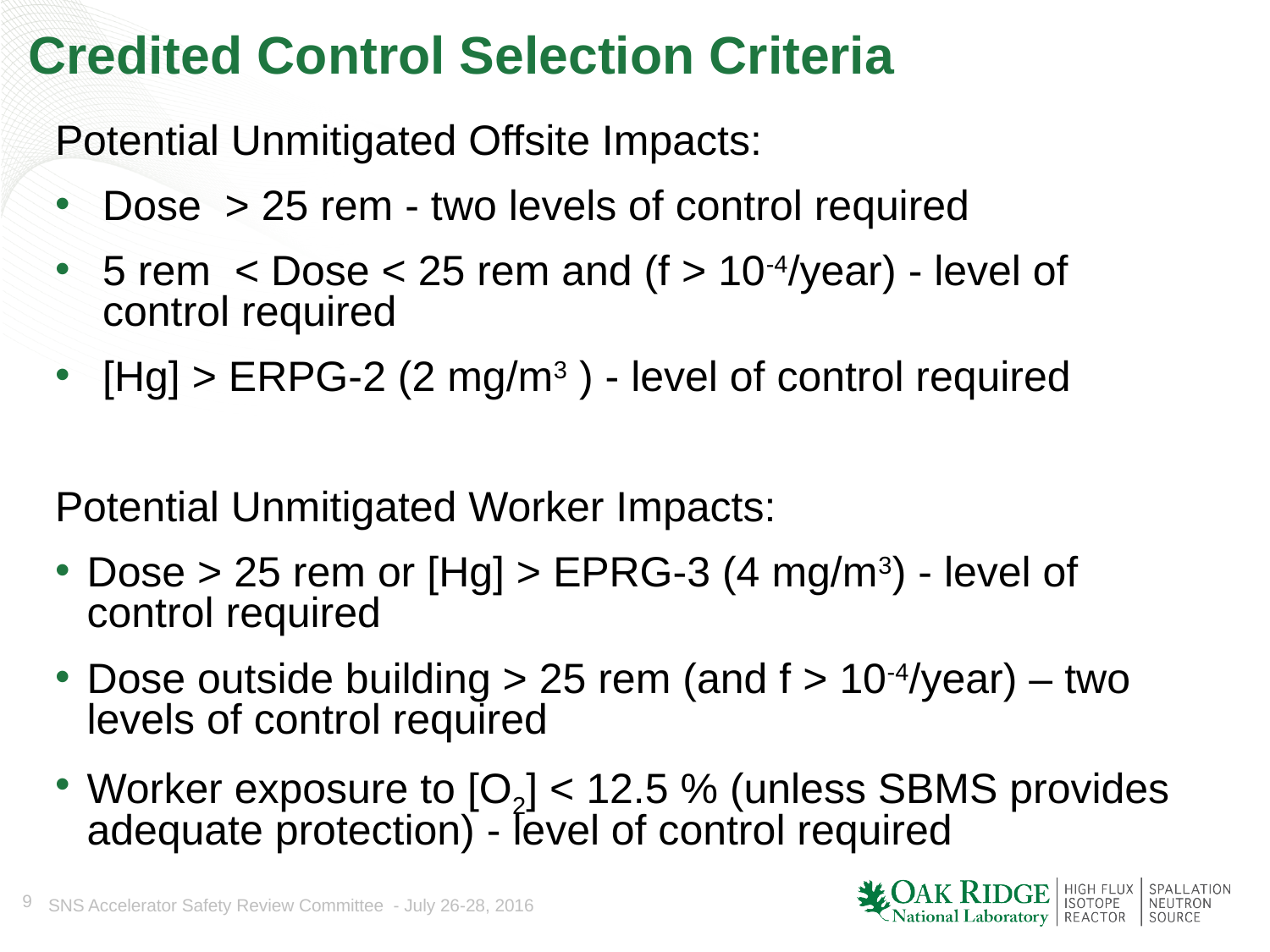

# Credited Control Selection Criteria
Potential Unmitigated Offsite Impacts:
Dose  > 25 rem - two levels of control required
5 rem  < Dose < 25 rem and (f > 10-4/year) - level of control required
[Hg] > ERPG-2 (2 mg/m3 ) - level of control required

Potential Unmitigated Worker Impacts:
Dose > 25 rem or [Hg] > EPRG-3 (4 mg/m3) - level of control required
Dose outside building > 25 rem (and f > 10-4/year) – two levels of control required
Worker exposure to [O2] < 12.5 % (unless SBMS provides adequate protection) - level of control required